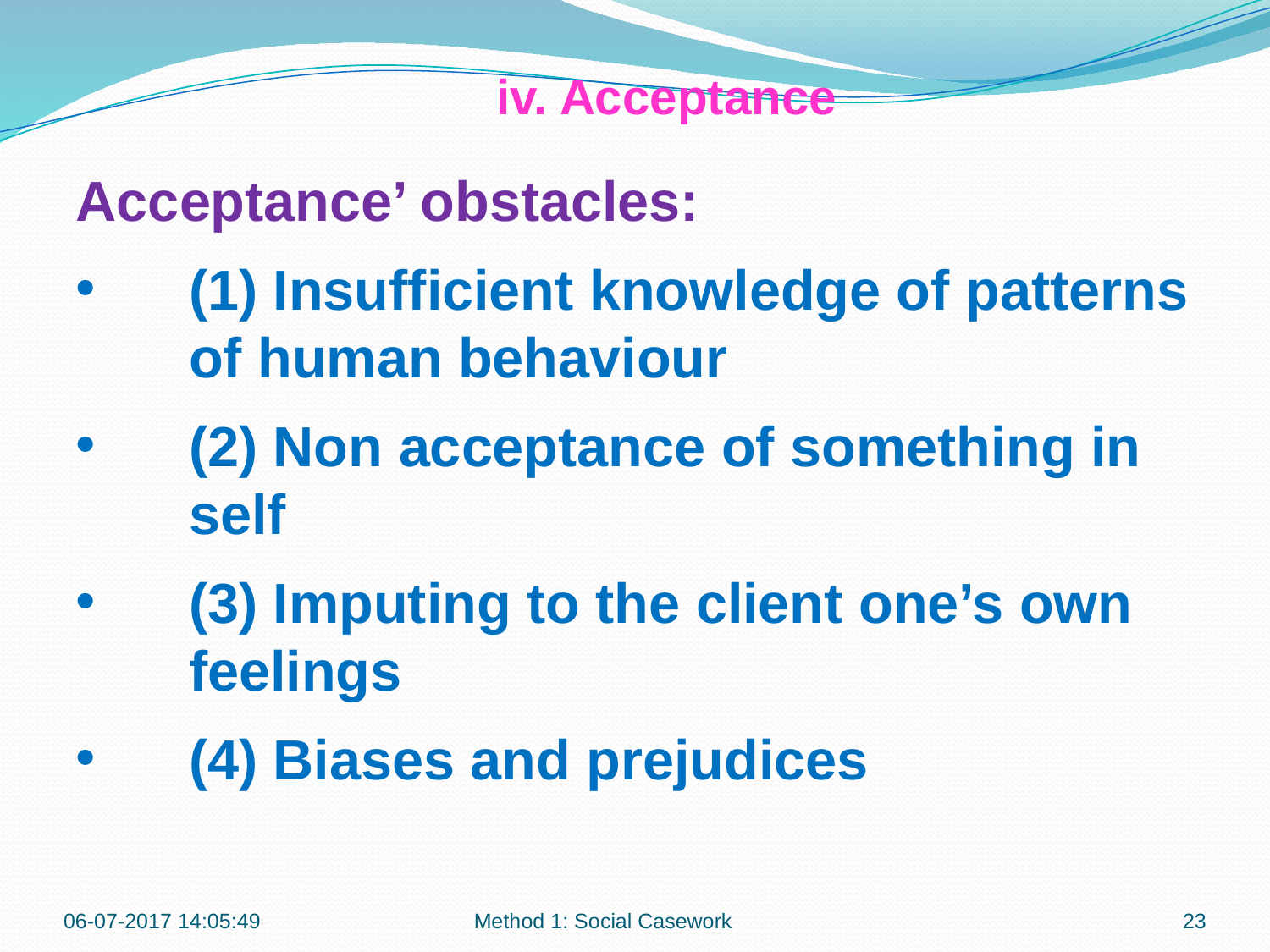

iv. Acceptance
Acceptance’ obstacles:
(1) Insufficient knowledge of patterns of human behaviour
(2) Non acceptance of something in self
(3) Imputing to the client one’s own feelings
(4) Biases and prejudices

06-07-2017 14:05:49
Method 1: Social Casework
23